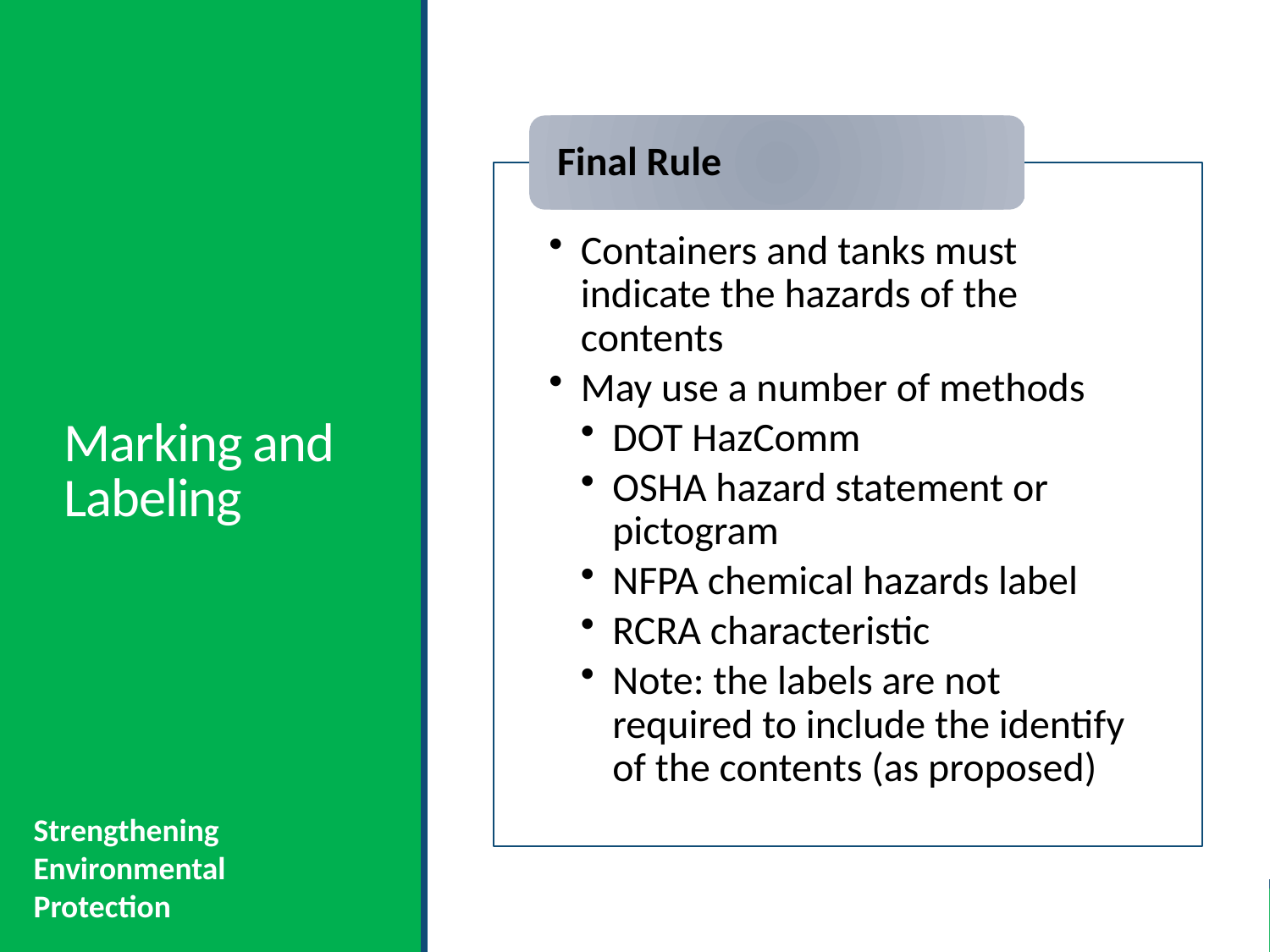

# Marking and Labeling
Containers and tanks must indicate the hazards of the contents
May use a number of methods
DOT HazComm
OSHA hazard statement or pictogram
NFPA chemical hazards label
RCRA characteristic
Note: the labels are not required to include the identify of the contents (as proposed)
Final Rule

Strengthening Environmental Protection